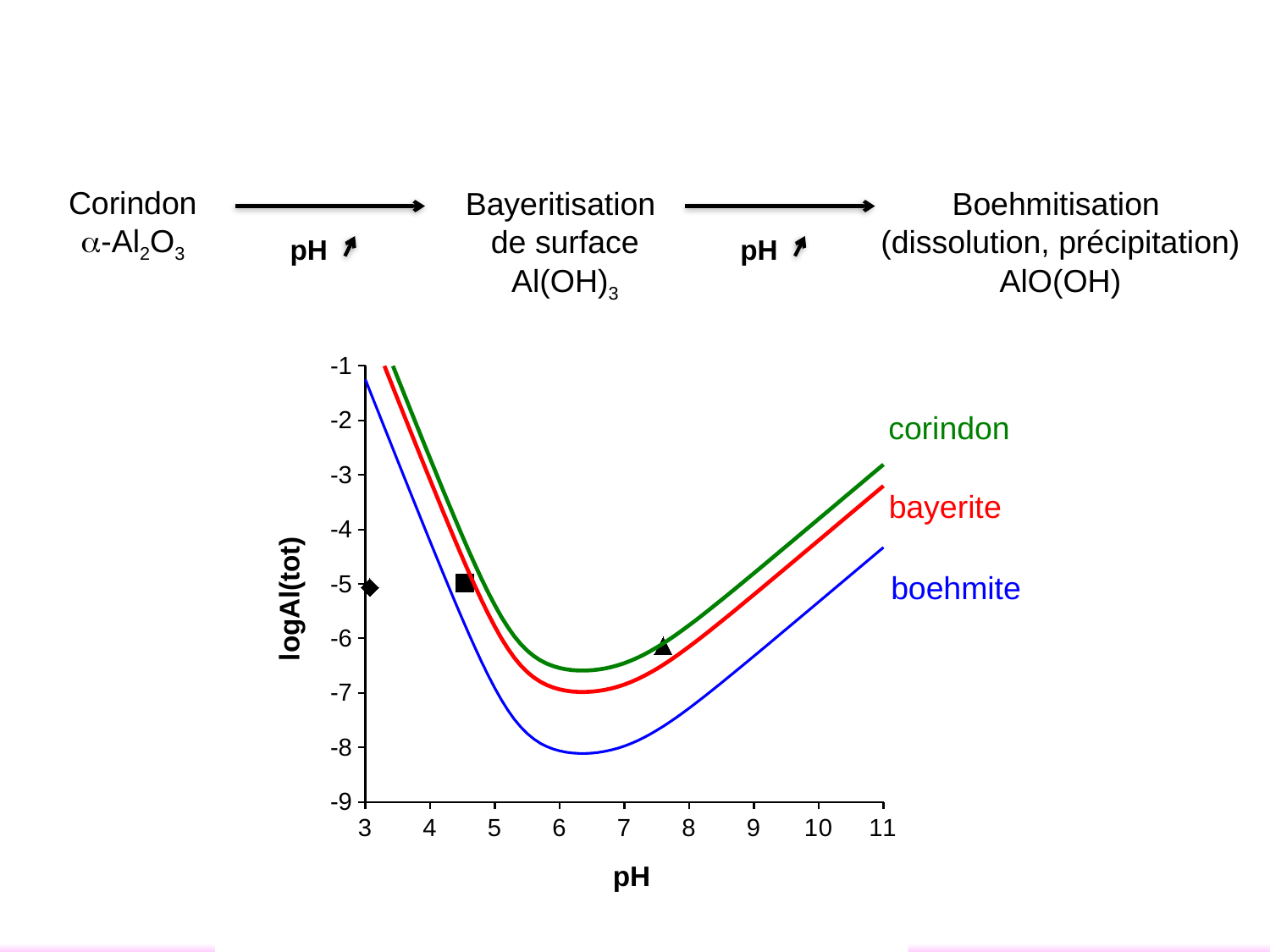

Corindon
α-Al2O3
Bayeritisation
de surface
Al(OH)3
Boehmitisation
(dissolution, précipitation)
AlO(OH)
pH
pH

### Chart

| Category | Al(tot)_boehmite_0,01M | Al(tot)_bayerite_0,01M | Al(tot)_alpha_alu_0,01M |  |  |  |  |  |  |
|---|---|---|---|---|---|---|---|---|---|
corindon
bayerite
boehmite